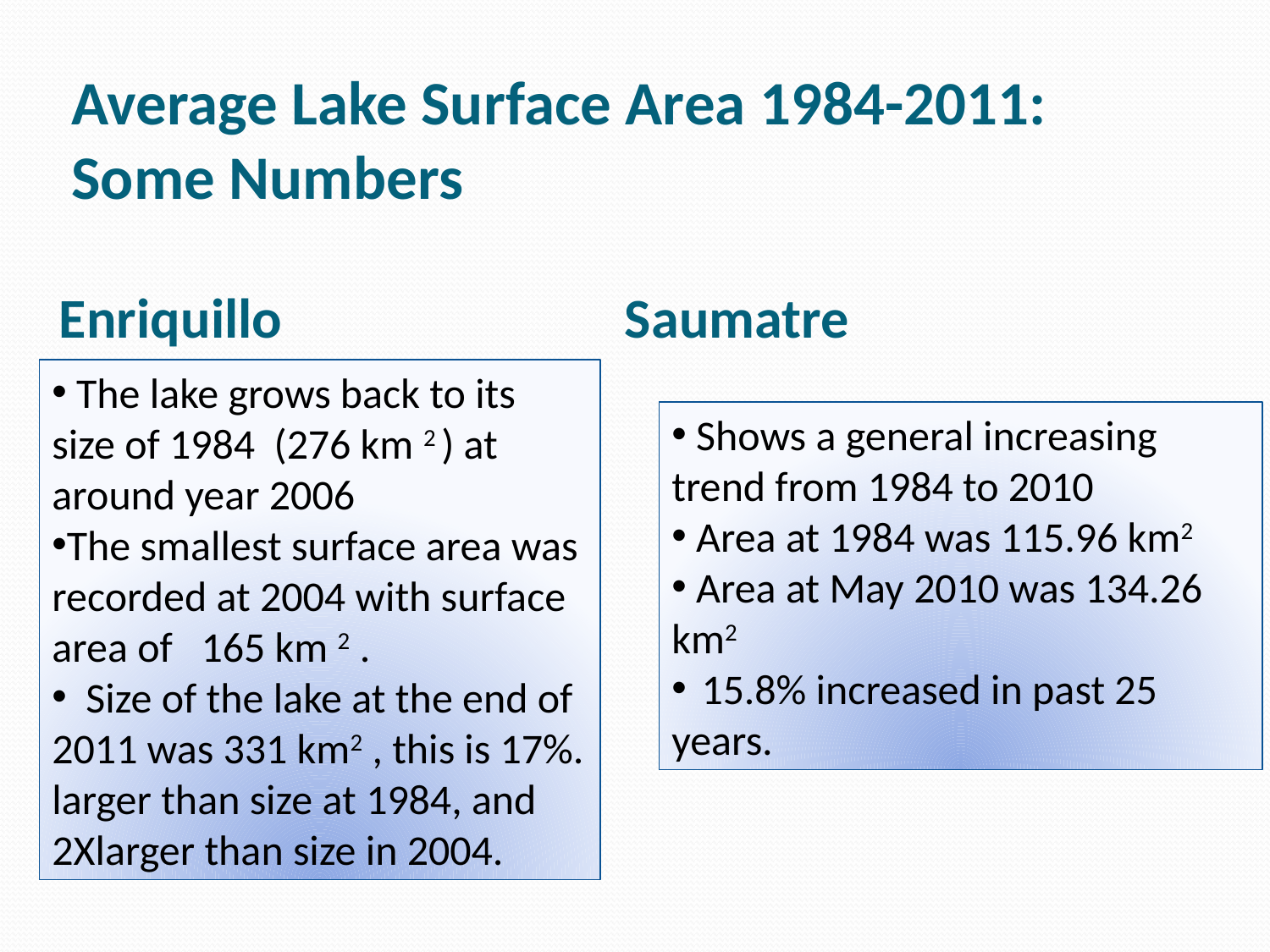

# Average Lake Surface Area 1984-2011: Some Numbers
Enriquillo                           Saumatre
 The lake grows back to its size of 1984  (276 km 2 ) at around year 2006
The smallest surface area was recorded at 2004 with surface area of   165 km 2 .
  Size of the lake at the end of 2011 was 331 km2 , this is 17%. larger than size at 1984, and 2Xlarger than size in 2004.
 Shows a general increasing trend from 1984 to 2010
 Area at 1984 was 115.96 km2
 Area at May 2010 was 134.26 km2
  15.8% increased in past 25 years.
Lake Enriquillo Growth/CCNY/INTEC
9